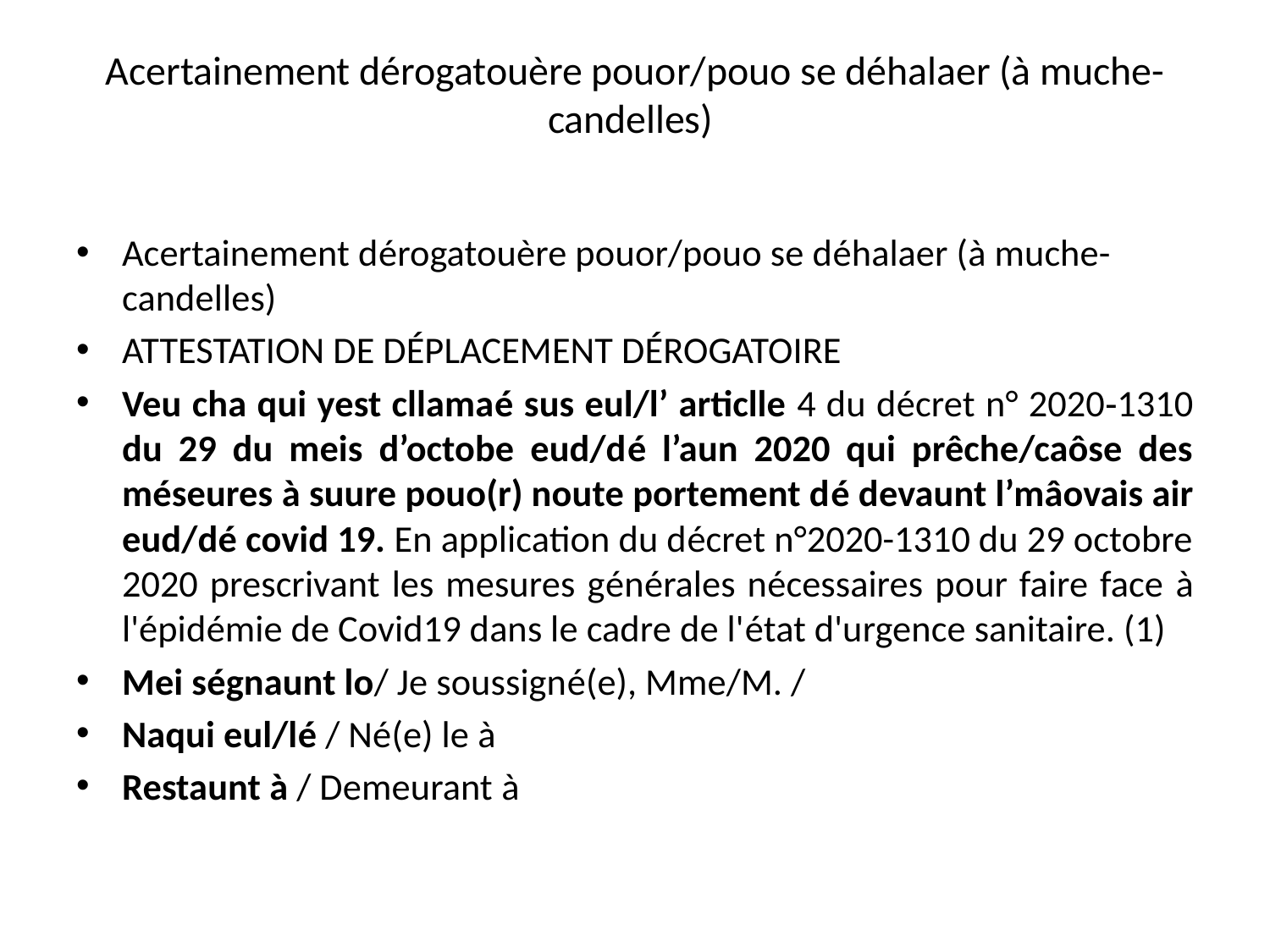

# Acertainement dérogatouère pouor/pouo se déhalaer (à muche-candelles)
Acertainement dérogatouère pouor/pouo se déhalaer (à muche-candelles)
ATTESTATION DE DÉPLACEMENT DÉROGATOIRE
Veu cha qui yest cllamaé sus eul/l’ articlle 4 du décret n° 2020‐1310 du 29 du meis d’octobe eud/dé l’aun 2020 qui prêche/caôse des méseures à suure pouo(r) noute portement dé devaunt l’mâovais air eud/dé covid 19. En application du décret n°2020-1310 du 29 octobre 2020 prescrivant les mesures générales nécessaires pour faire face à l'épidémie de Covid19 dans le cadre de l'état d'urgence sanitaire. (1)
Mei ségnaunt lo/ Je soussigné(e), Mme/M. /
Naqui eul/lé / Né(e) le à
Restaunt à / Demeurant à